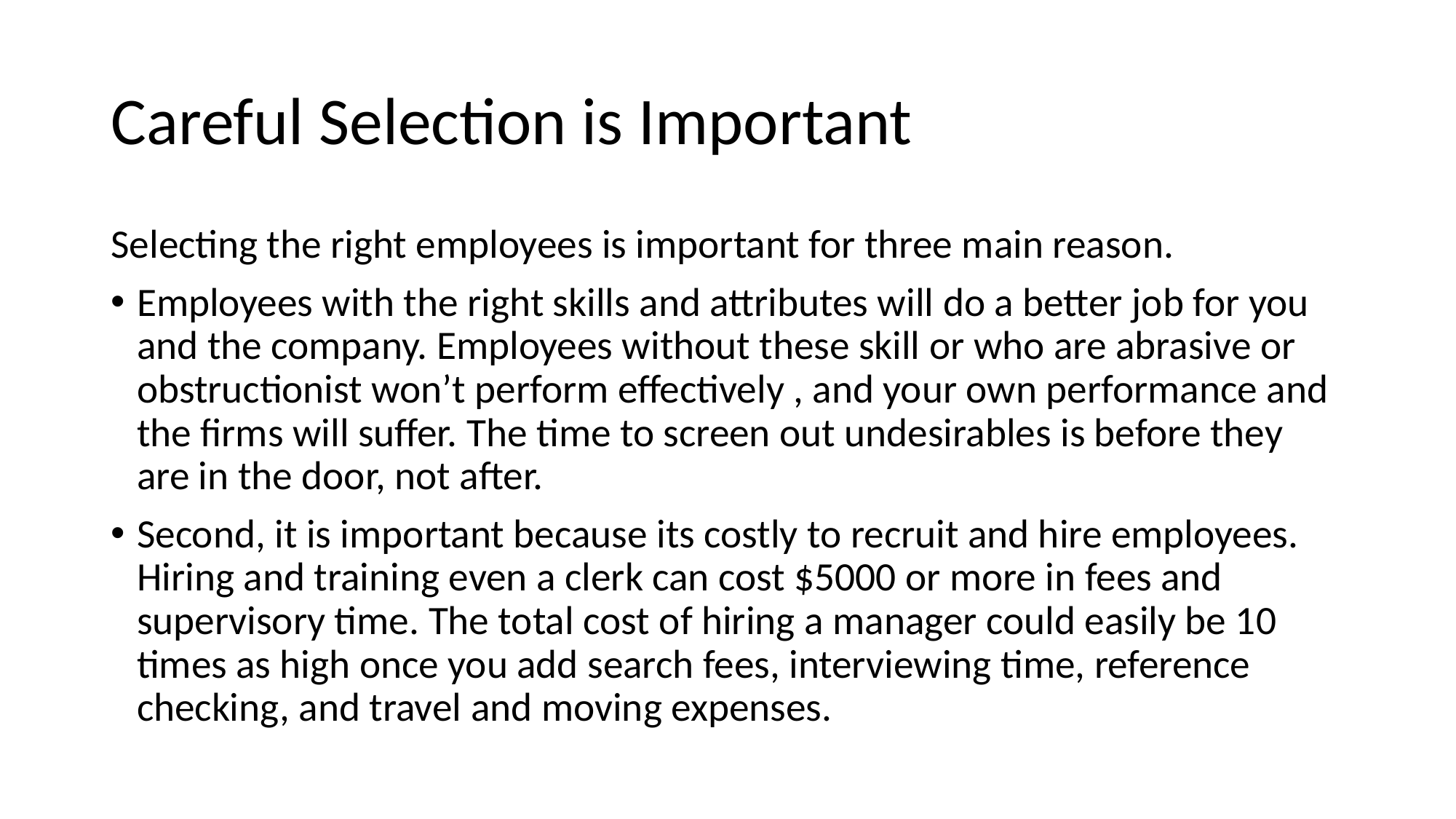

# Careful Selection is Important
Selecting the right employees is important for three main reason.
Employees with the right skills and attributes will do a better job for you and the company. Employees without these skill or who are abrasive or obstructionist won’t perform effectively , and your own performance and the firms will suffer. The time to screen out undesirables is before they are in the door, not after.
Second, it is important because its costly to recruit and hire employees. Hiring and training even a clerk can cost $5000 or more in fees and supervisory time. The total cost of hiring a manager could easily be 10 times as high once you add search fees, interviewing time, reference checking, and travel and moving expenses.